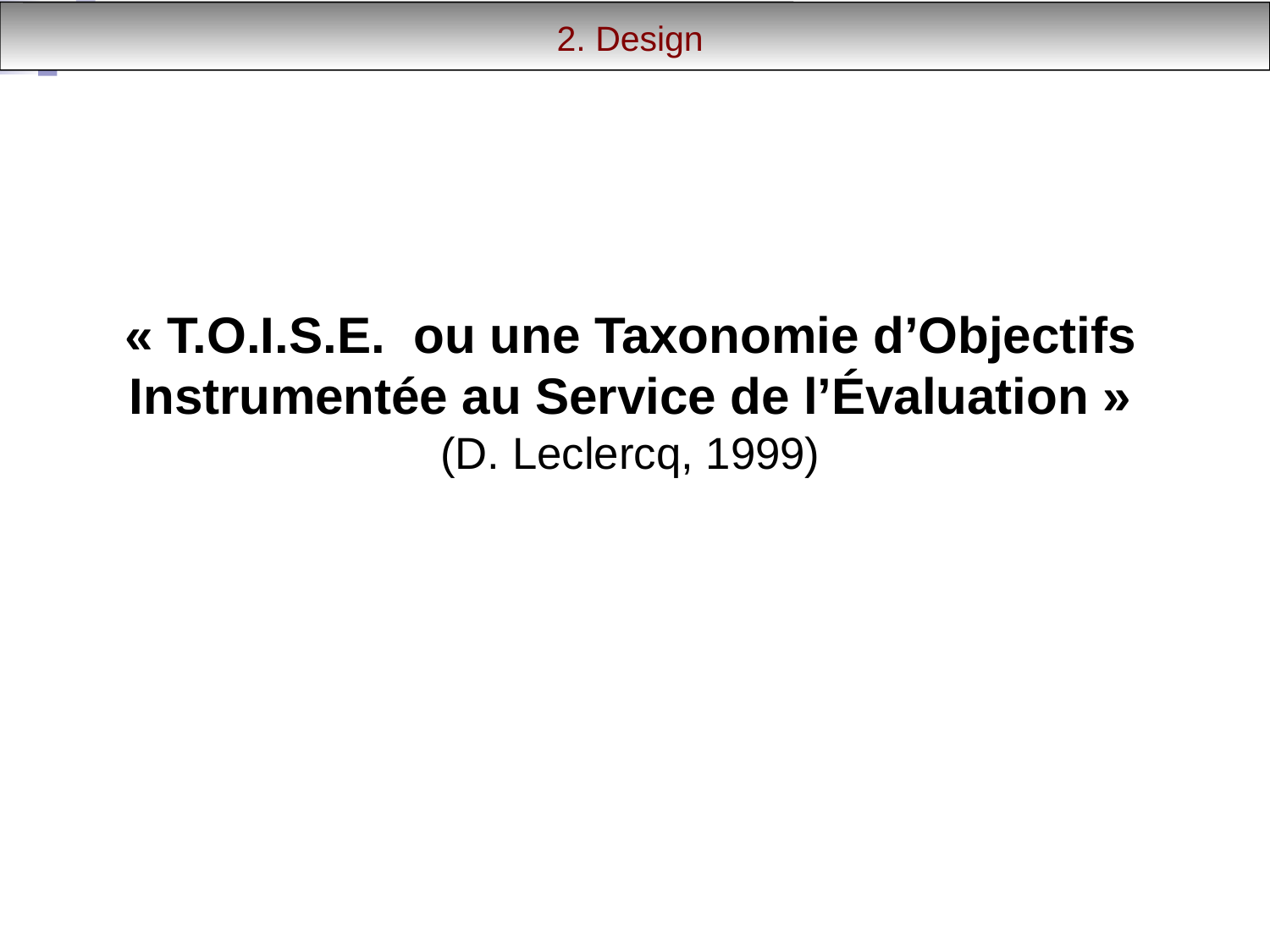

2. Design
« T.O.I.S.E.  ou une Taxonomie d’Objectifs Instrumentée au Service de l’Évaluation »
(D. Leclercq, 1999)